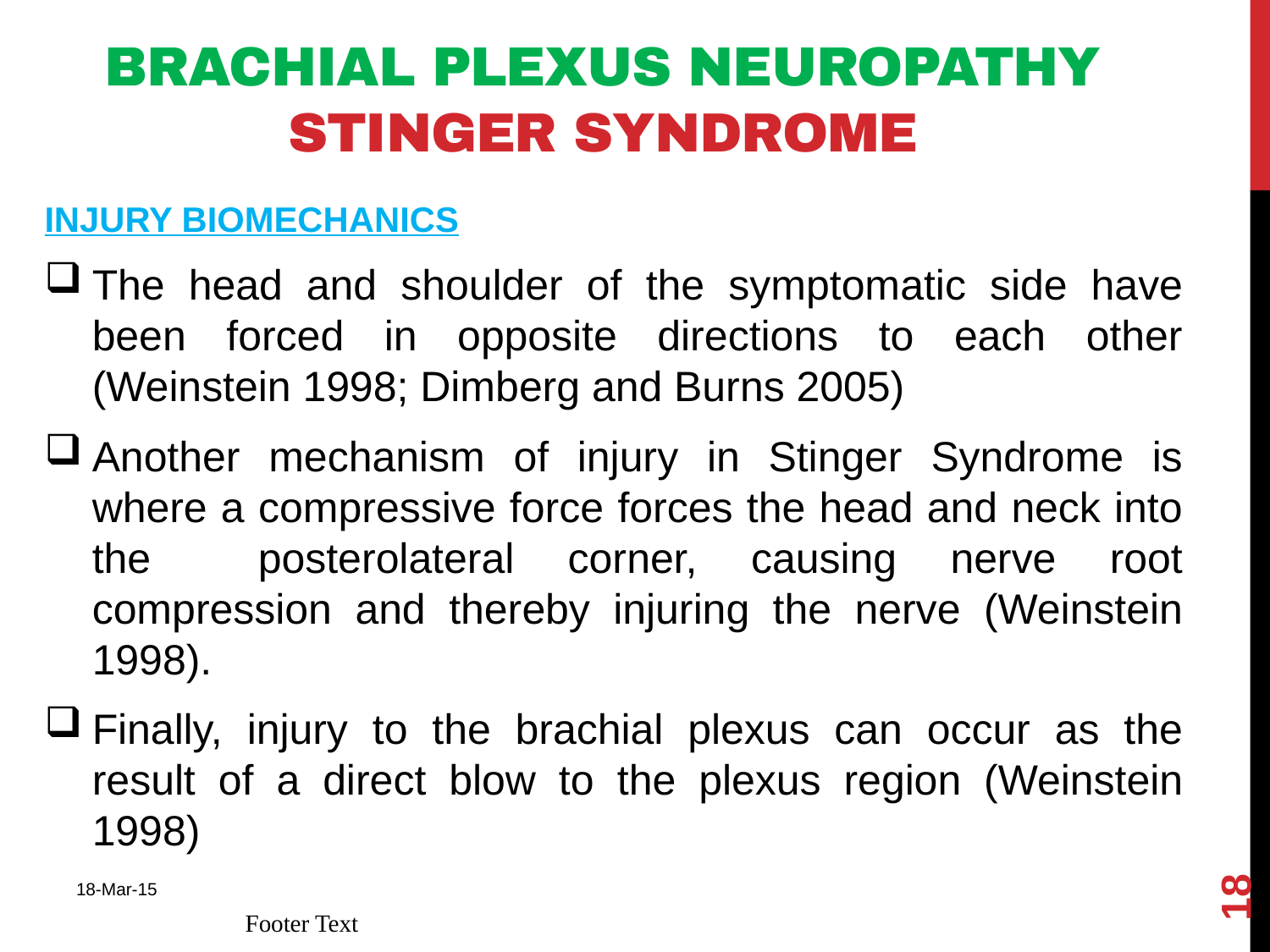

# BRACHIAL PLEXUS NEUROPATHY Stinger Syndrome
INJURY BIOMECHANICS
The head and shoulder of the symptomatic side have been forced in opposite directions to each other (Weinstein 1998; Dimberg and Burns 2005)
Another mechanism of injury in Stinger Syndrome is where a compressive force forces the head and neck into the  posterolateral corner, causing nerve root compression and thereby injuring the nerve (Weinstein 1998).
Finally, injury to the brachial plexus can occur as the result of a direct blow to the plexus region (Weinstein 1998)

18
18-Mar-15
Footer Text